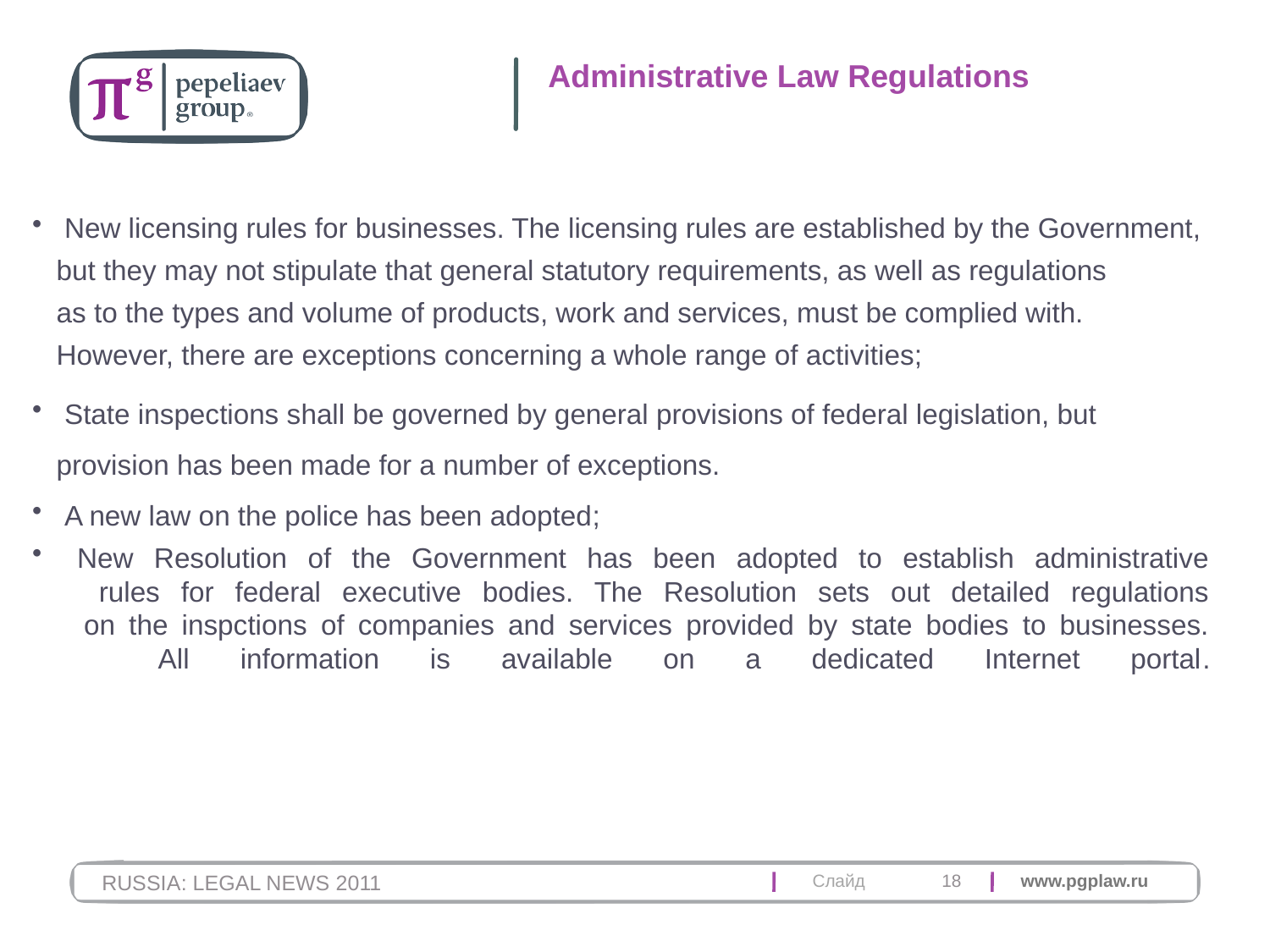

# Administrative Law Regulations
 New licensing rules for businesses. The licensing rules are established by the Government,
but they may not stipulate that general statutory requirements, as well as regulations
as to the types and volume of products, work and services, must be complied with.
However, there are exceptions concerning a whole range of activities;
 State inspections shall be governed by general provisions of federal legislation, but
provision has been made for a number of exceptions.
 A new law on the police has been adopted;
 New Resolution of the Government has been adopted to establish administrative
  rules for federal executive bodies. The Resolution sets out detailed regulations
  on the inspctions of companies and services provided by state bodies to businesses.
  All information is available on a dedicated Internet portal.
18

RUSSIA: LEGAL NEWS 2011